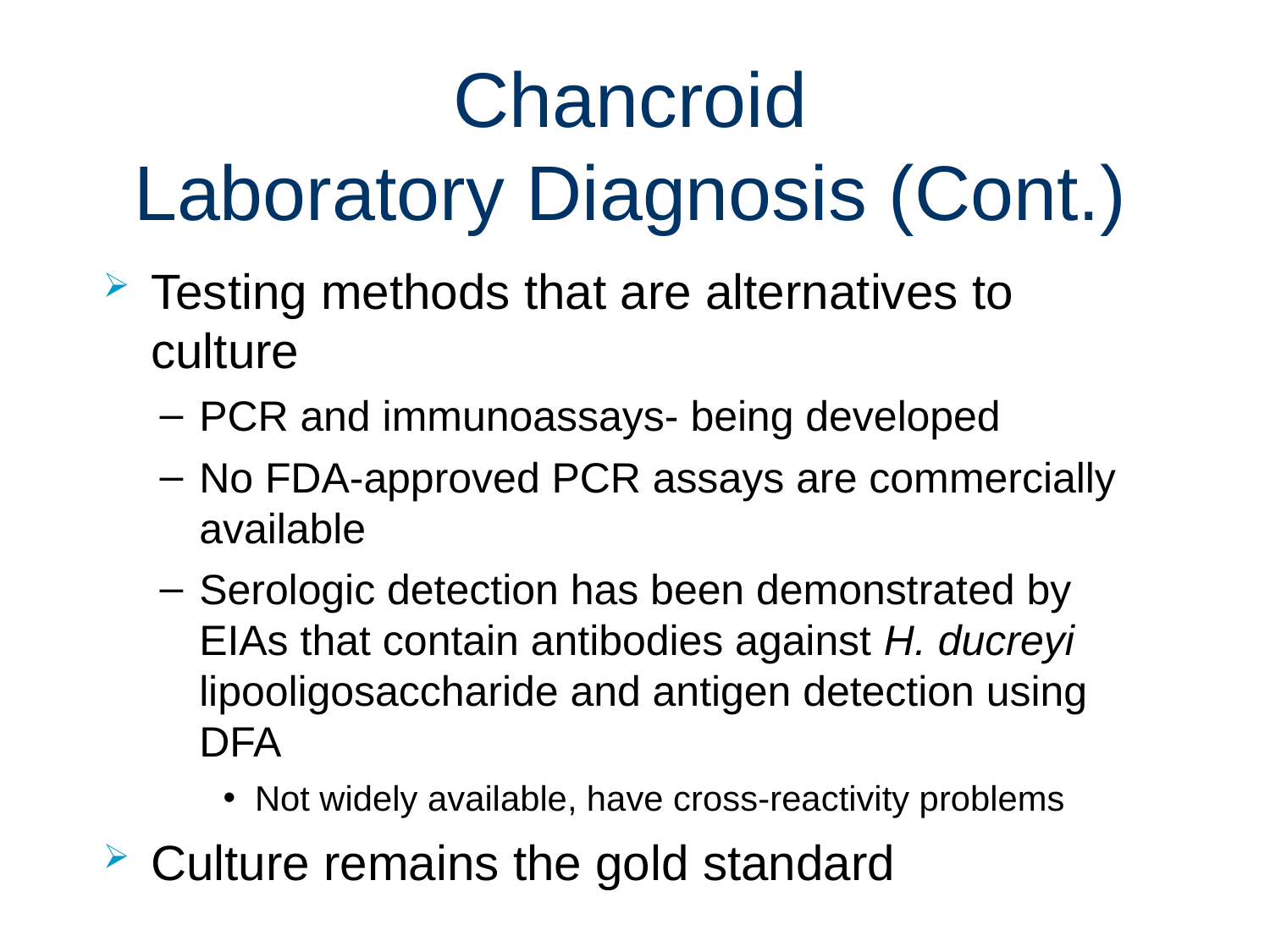

# Chancroid Laboratory Diagnosis (Cont.)
Testing methods that are alternatives to culture
PCR and immunoassays- being developed
No FDA-approved PCR assays are commercially available
Serologic detection has been demonstrated by EIAs that contain antibodies against H. ducreyi lipooligosaccharide and antigen detection using DFA
Not widely available, have cross-reactivity problems
Culture remains the gold standard